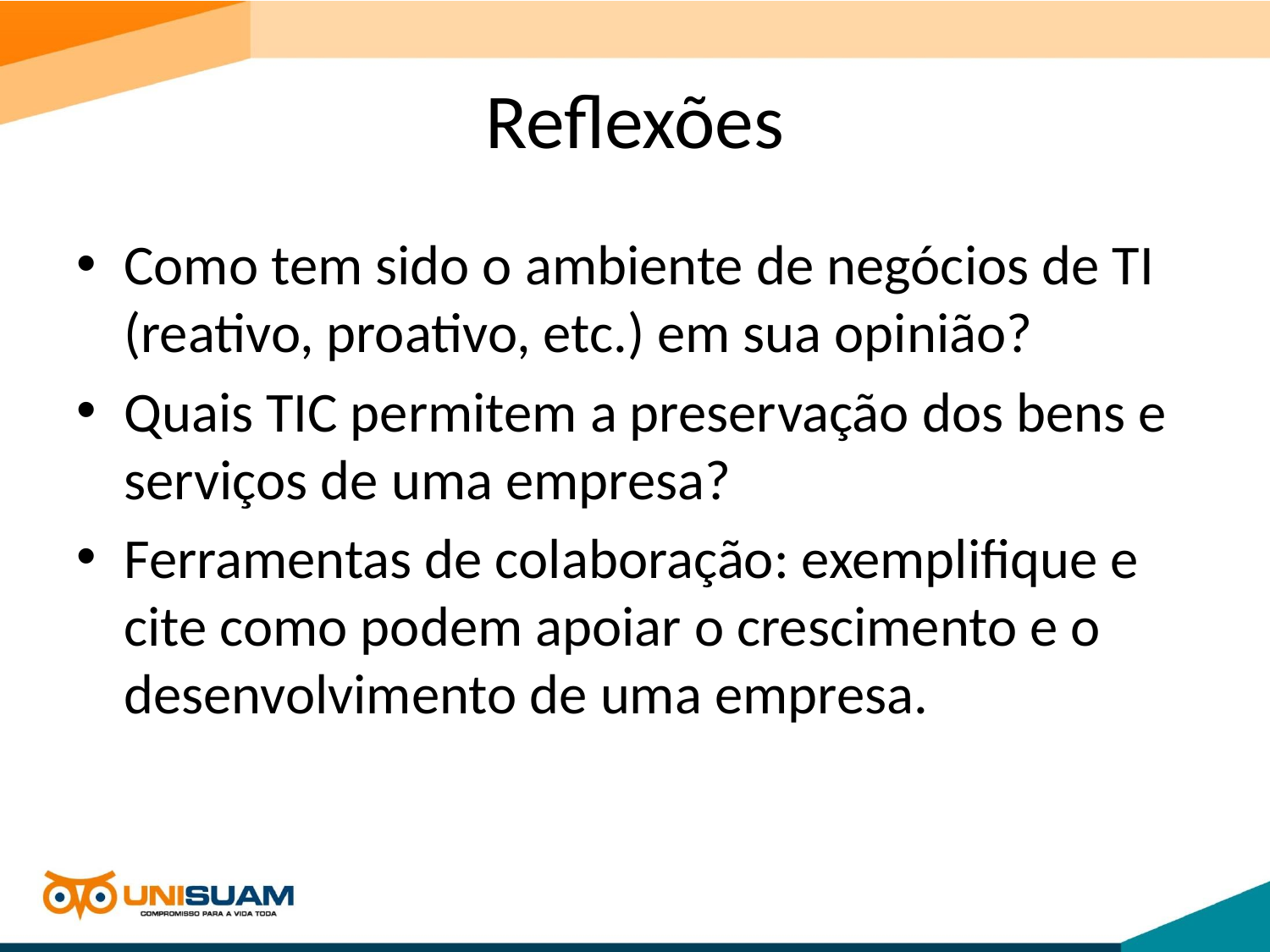

# Reflexões
Como tem sido o ambiente de negócios de TI (reativo, proativo, etc.) em sua opinião?
Quais TIC permitem a preservação dos bens e serviços de uma empresa?
Ferramentas de colaboração: exemplifique e cite como podem apoiar o crescimento e o desenvolvimento de uma empresa.